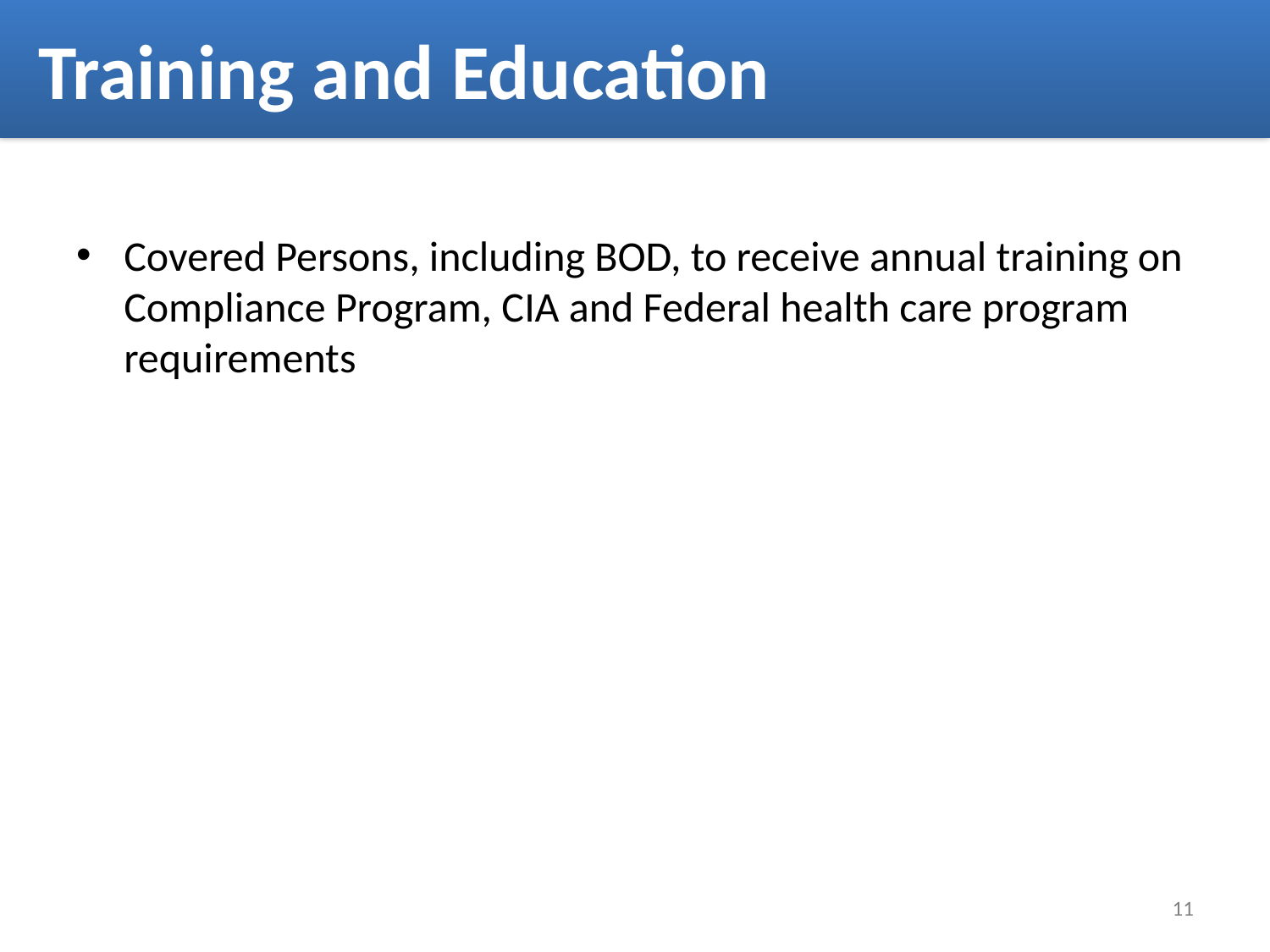

Training and Education
Covered Persons, including BOD, to receive annual training on Compliance Program, CIA and Federal health care program requirements

11